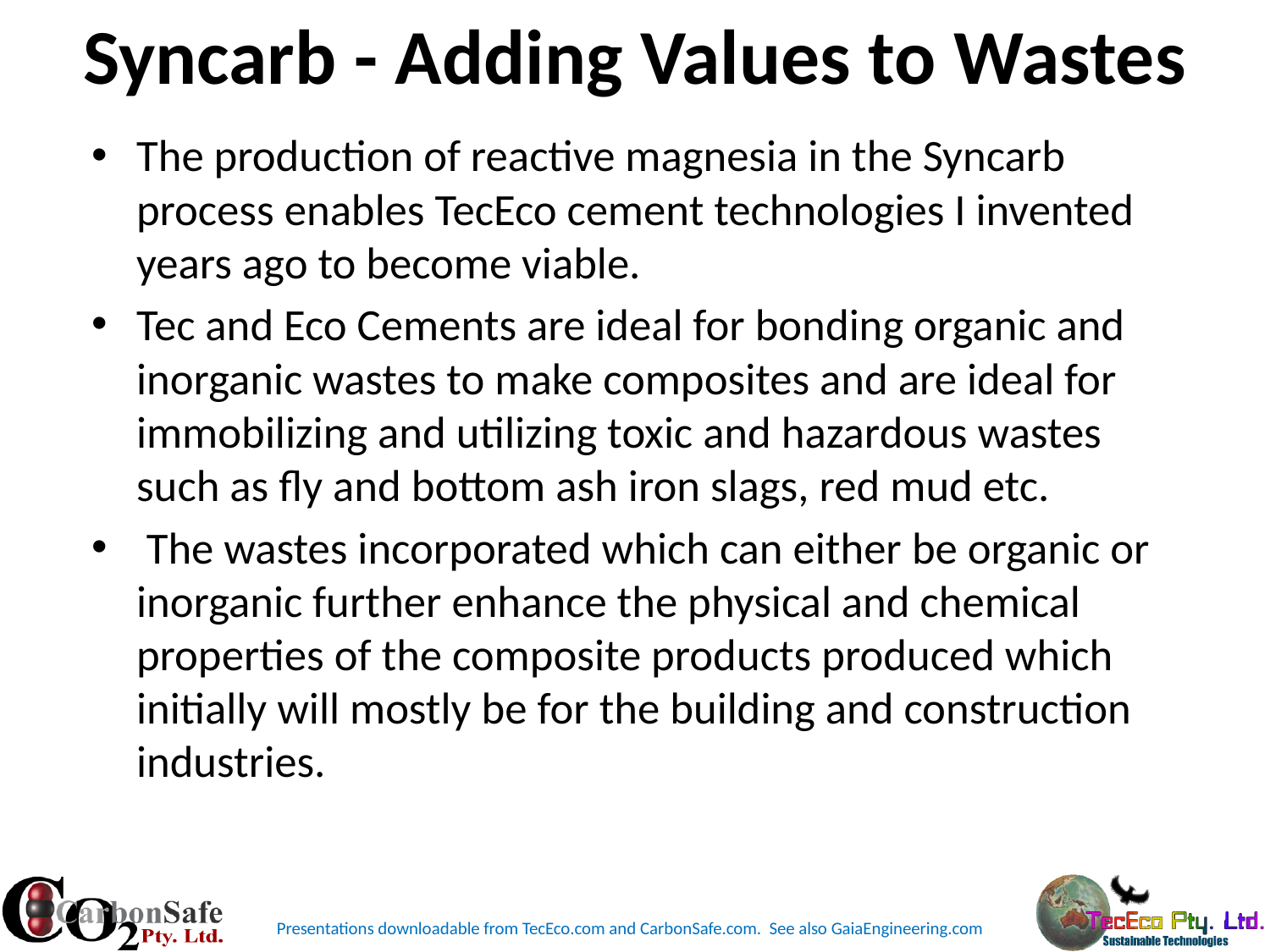

# Syncarb - Adding Values to Wastes
The production of reactive magnesia in the Syncarb process enables TecEco cement technologies I invented years ago to become viable.
Tec and Eco Cements are ideal for bonding organic and inorganic wastes to make composites and are ideal for immobilizing and utilizing toxic and hazardous wastes such as fly and bottom ash iron slags, red mud etc.
 The wastes incorporated which can either be organic or inorganic further enhance the physical and chemical properties of the composite products produced which initially will mostly be for the building and construction industries.
Presentations downloadable from TecEco.com and CarbonSafe.com.  See also GaiaEngineering.com